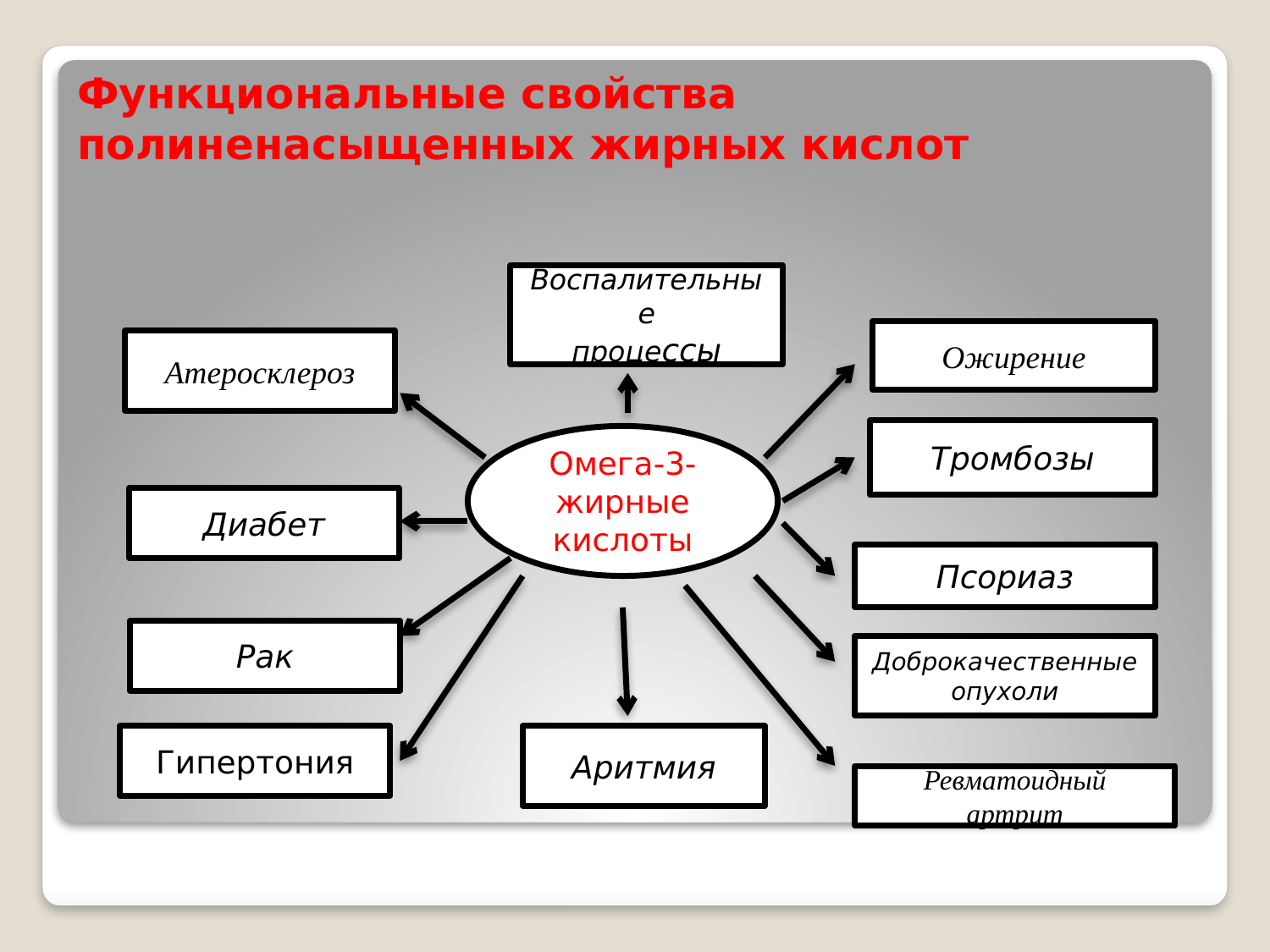

# Функциональные свойства полиненасыщенных жирных кислот
Воспалительные
процессы
Ожирение
Атеросклероз
Тромбозы
Омега-3-
жирные кислоты
Диабет
Псориаз
Рак
Доброкачественные
опухоли
Гипертония
Аритмия
Ревматоидный
артрит